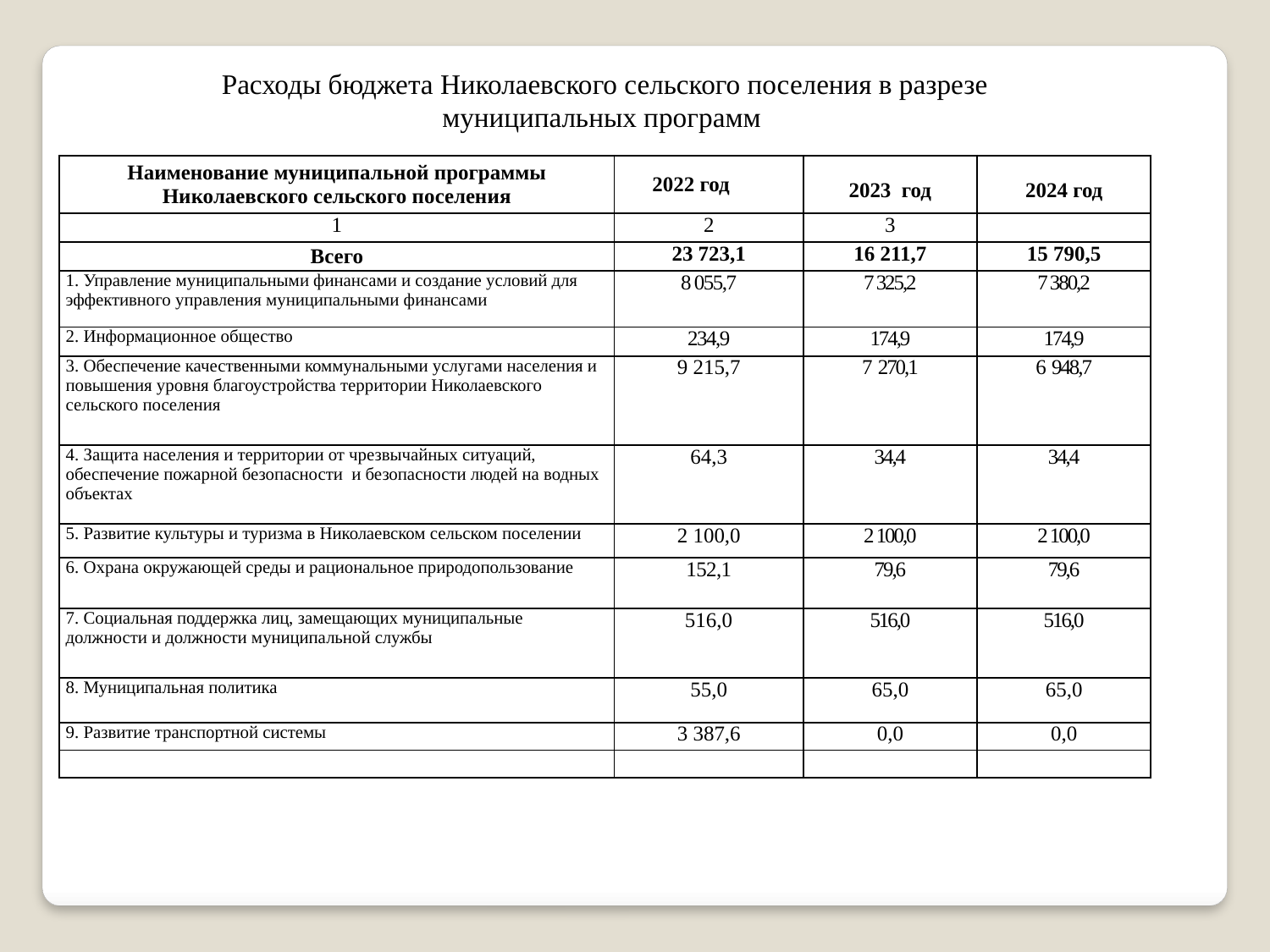

Расходы бюджета Николаевского сельского поселения в разрезе муниципальных программ
| Наименование муниципальной программы Николаевского сельского поселения | 2022 год | 2023 год | 2024 год |
| --- | --- | --- | --- |
| 1 | 2 | 3 |  |
| Всего | 23 723,1 | 16 211,7 | 15 790,5 |
| 1. Управление муниципальными финансами и создание условий для эффективного управления муниципальными финансами | 8 055,7 | 7 325,2 | 7 380,2 |
| 2. Информационное общество | 234,9 | 174,9 | 174,9 |
| 3. Обеспечение качественными коммунальными услугами населения и повышения уровня благоустройства территории Николаевского сельского поселения | 9 215,7 | 7 270,1 | 6 948,7 |
| 4. Защита населения и территории от чрезвычайных ситуаций, обеспечение пожарной безопасности и безопасности людей на водных объектах | 64,3 | 34,4 | 34,4 |
| 5. Развитие культуры и туризма в Николаевском сельском поселении | 2 100,0 | 2 100,0 | 2 100,0 |
| 6. Охрана окружающей среды и рациональное природопользование | 152,1 | 79,6 | 79,6 |
| 7. Социальная поддержка лиц, замещающих муниципальные должности и должности муниципальной службы | 516,0 | 516,0 | 516,0 |
| 8. Муниципальная политика | 55,0 | 65,0 | 65,0 |
| 9. Развитие транспортной системы | 3 387,6 | 0,0 | 0,0 |
|  |  |  |  |